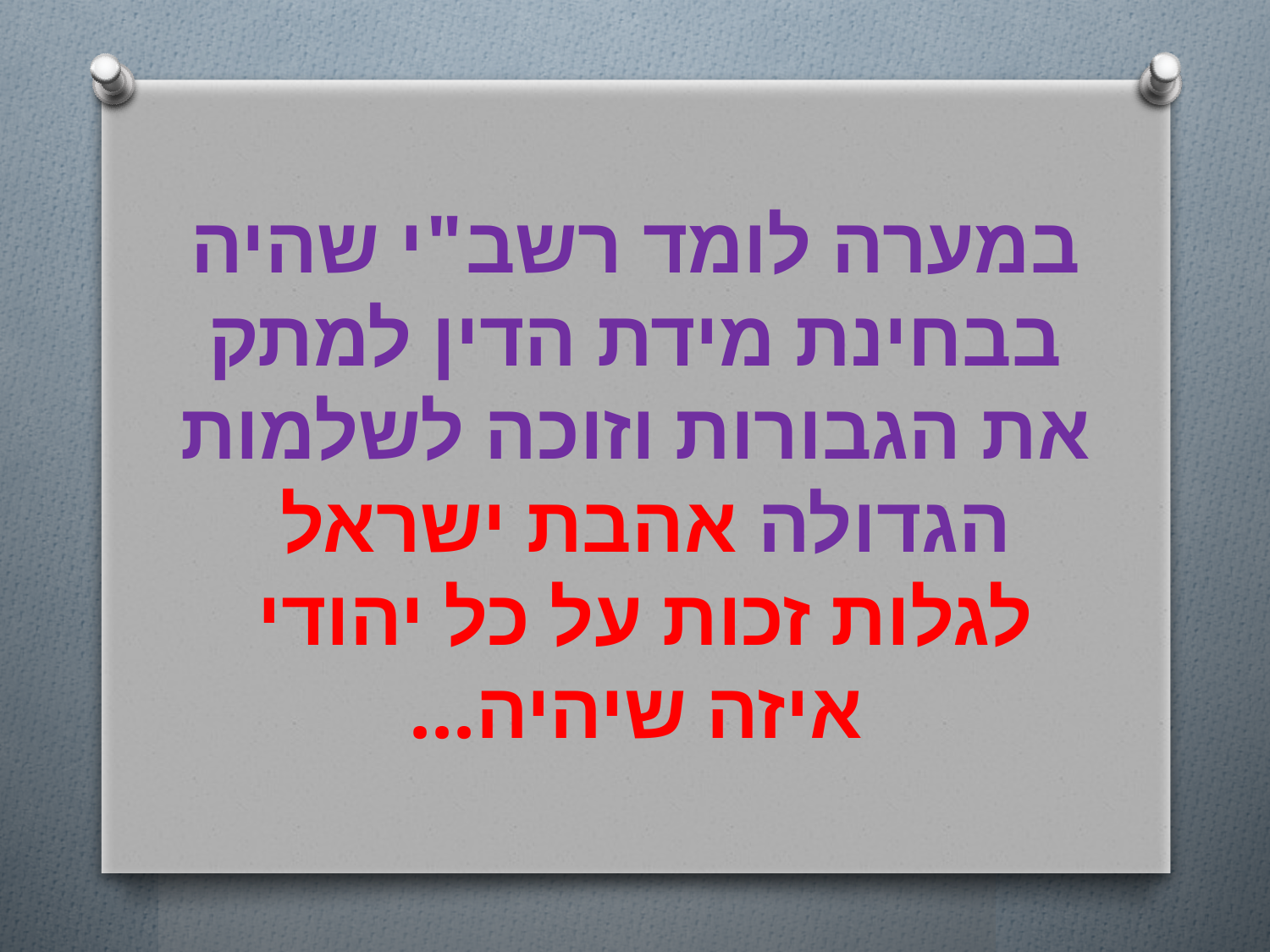

# במערה לומד רשב"י שהיה בבחינת מידת הדין למתק את הגבורות וזוכה לשלמות הגדולה אהבת ישראל לגלות זכות על כל יהודי איזה שיהיה...